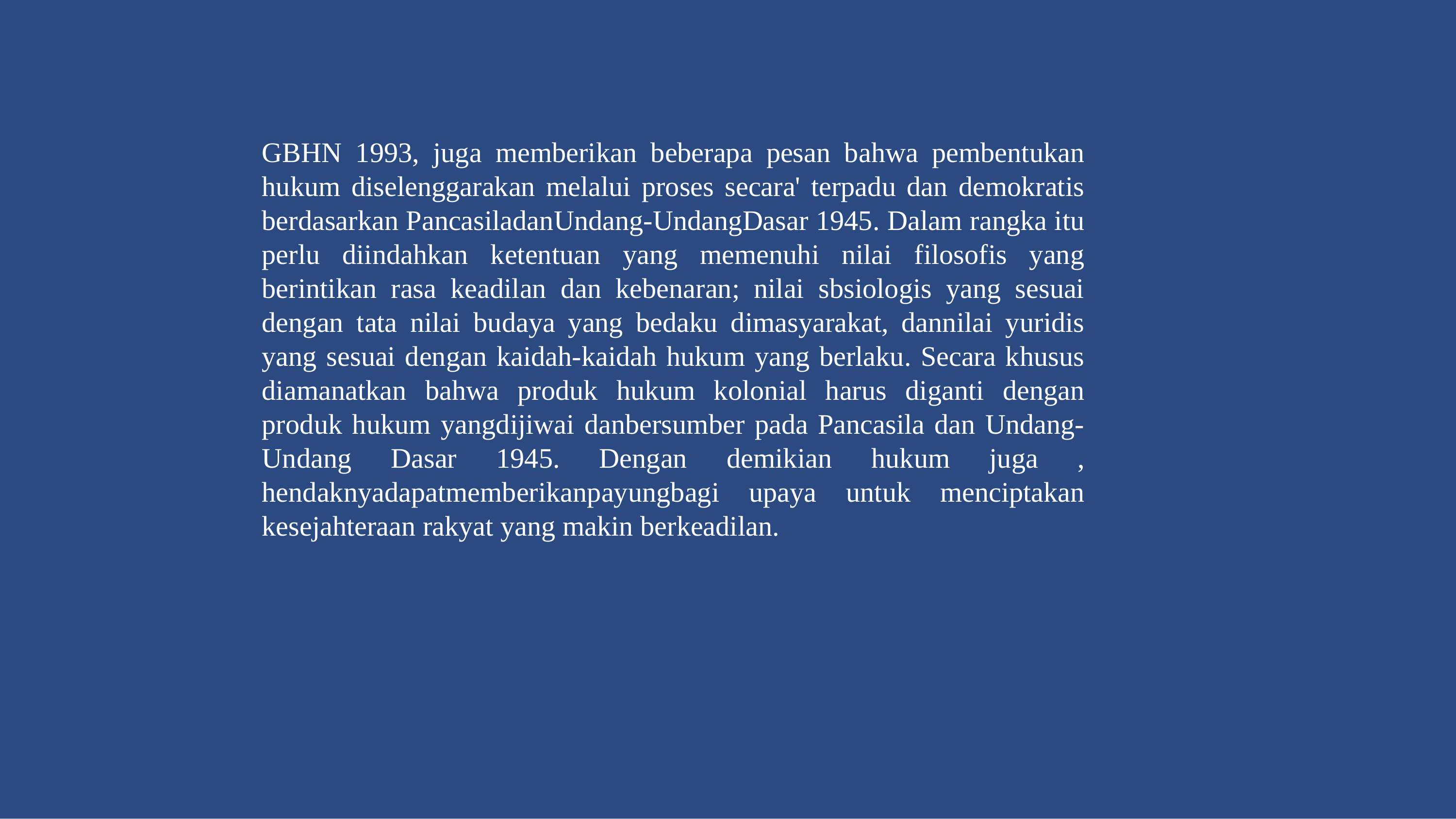

GBHN 1993, juga memberikan beberapa pesan bahwa pembentukan hukum diselenggarakan melalui proses secara' terpadu dan demokratis berdasarkan PancasiladanUndang-UndangDasar 1945. Dalam rangka itu perlu diindahkan ketentuan yang memenuhi nilai filosofis yang berintikan rasa keadilan dan kebenaran; nilai sbsiologis yang sesuai dengan tata nilai budaya yang bedaku dimasyarakat, dannilai yuridis yang sesuai dengan kaidah-kaidah hukum yang berlaku. Secara khusus diamanatkan bahwa produk hukum kolonial harus diganti dengan produk hukum yangdijiwai danbersumber pada Pancasila dan Undang-Undang Dasar 1945. Dengan demikian hukum juga , hendaknyadapatmemberikanpayungbagi upaya untuk menciptakan kesejahteraan rakyat yang makin berkeadilan.